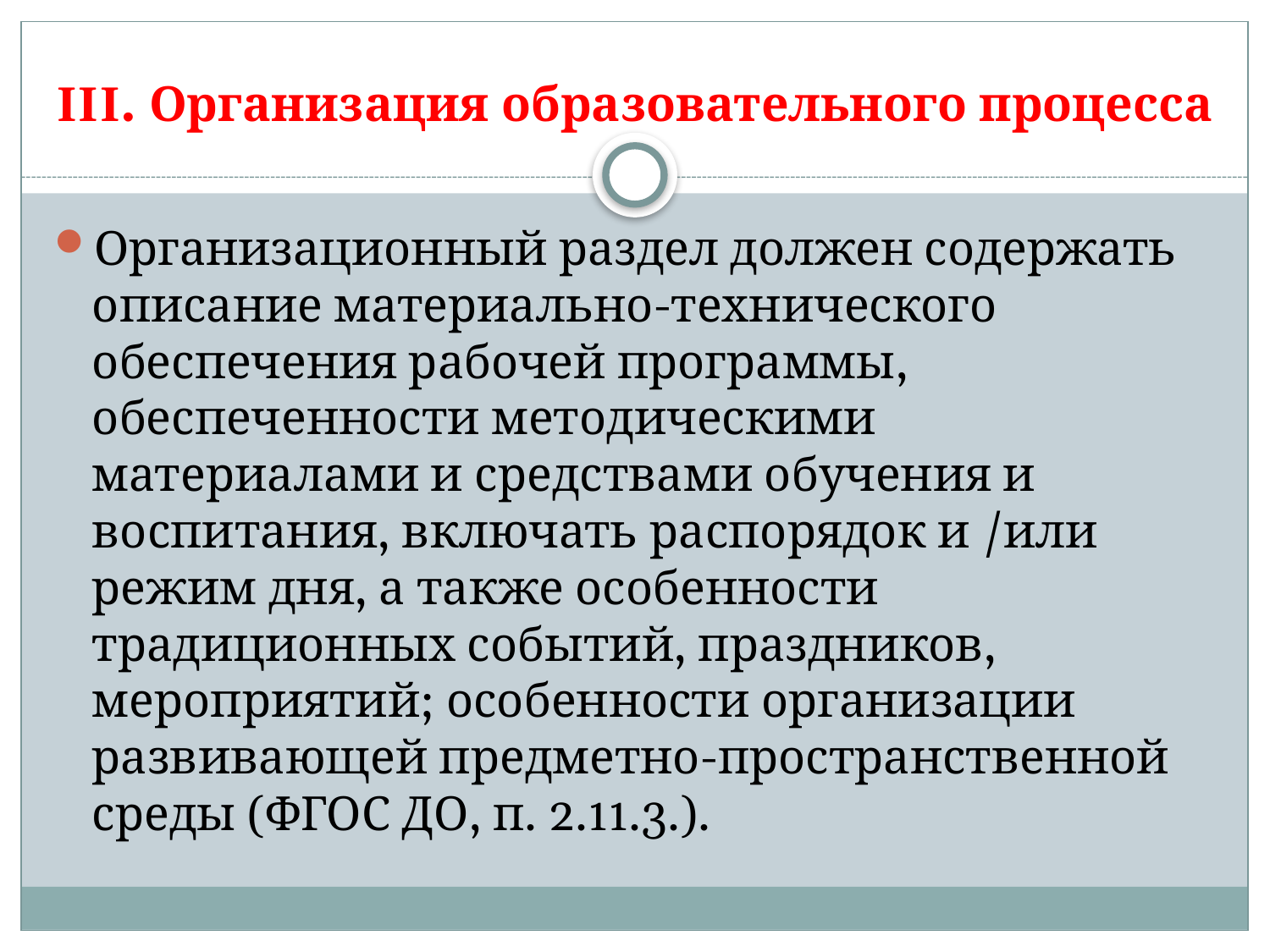

# III. Организация образовательного процесса
Организационный раздел должен содержать описание материально-технического обеспечения рабочей программы, обеспеченности методическими материалами и средствами обучения и воспитания, включать распорядок и /или режим дня, а также особенности традиционных событий, праздников, мероприятий; особенности организации развивающей предметно-пространственной среды (ФГОС ДО, п. 2.11.3.).